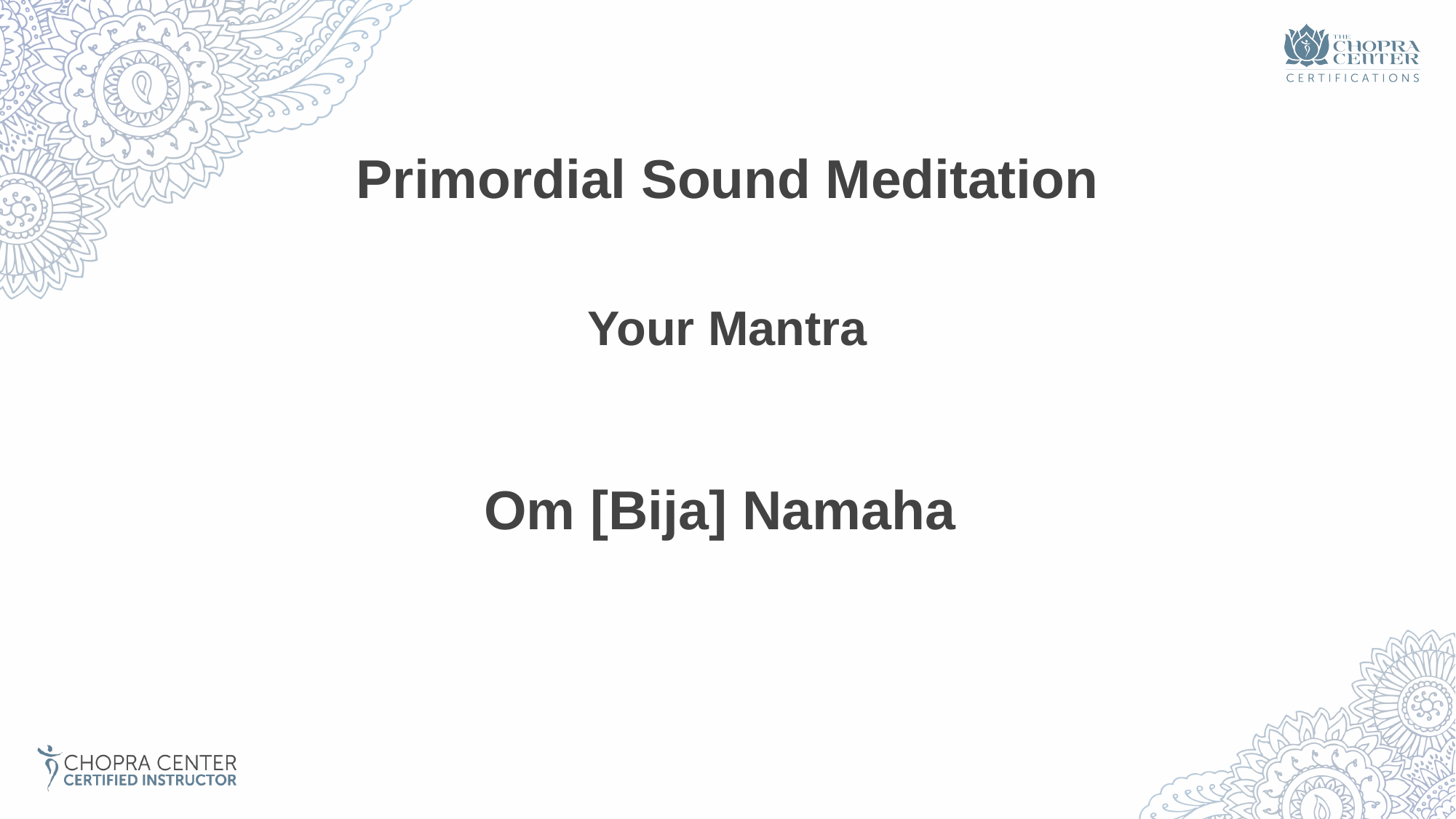

Primordial Sound Meditation
Your Mantra
Om [Bija] Namaha